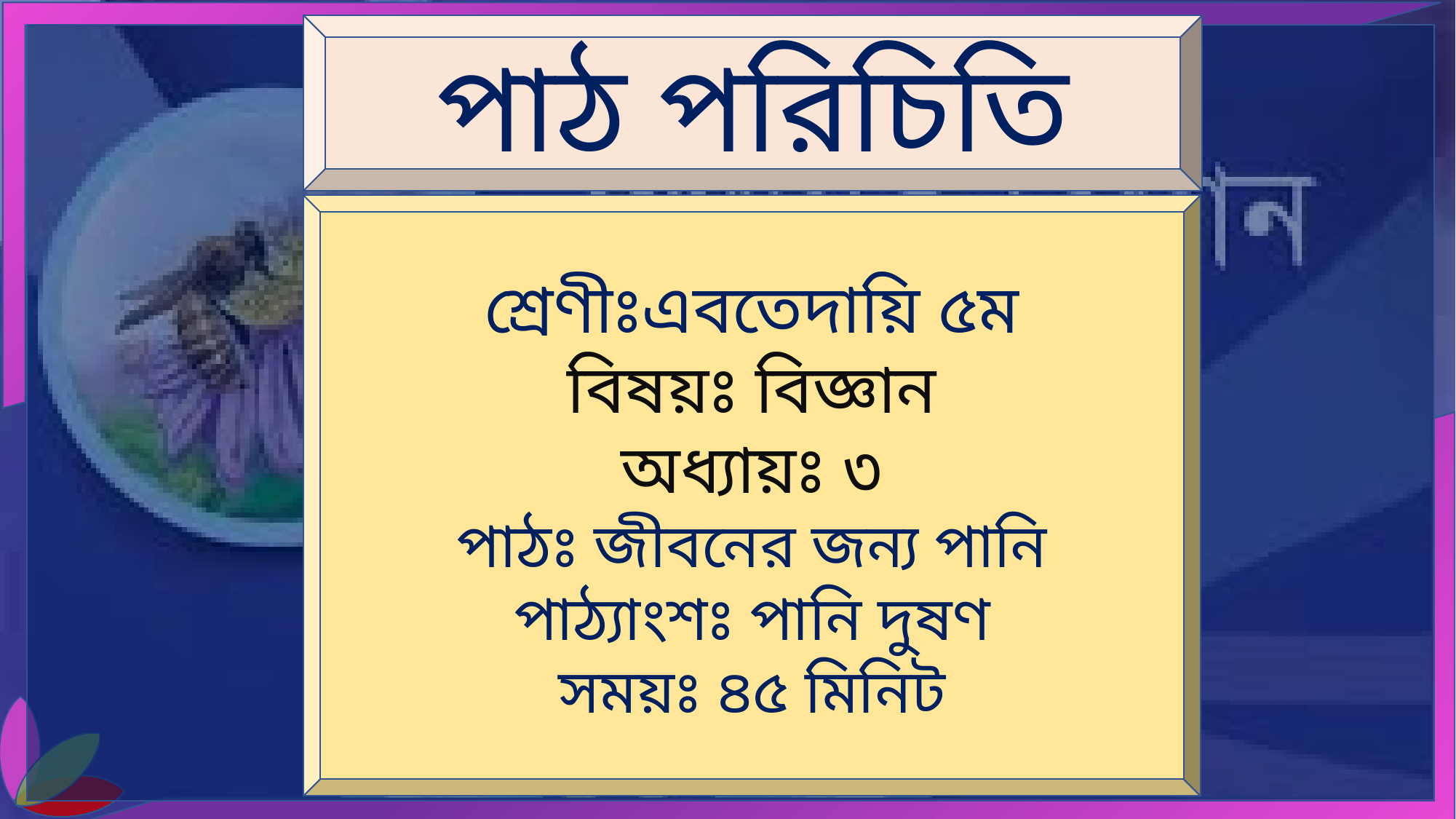

পাঠ পরিচিতি

শ্রেণীঃএবতেদায়ি ৫ম
বিষয়ঃ বিজ্ঞান
অধ্যায়ঃ ৩
পাঠঃ জীবনের জন্য পানি
পাঠ্যাংশঃ পানি দুষণ
সময়ঃ ৪৫ মিনিট